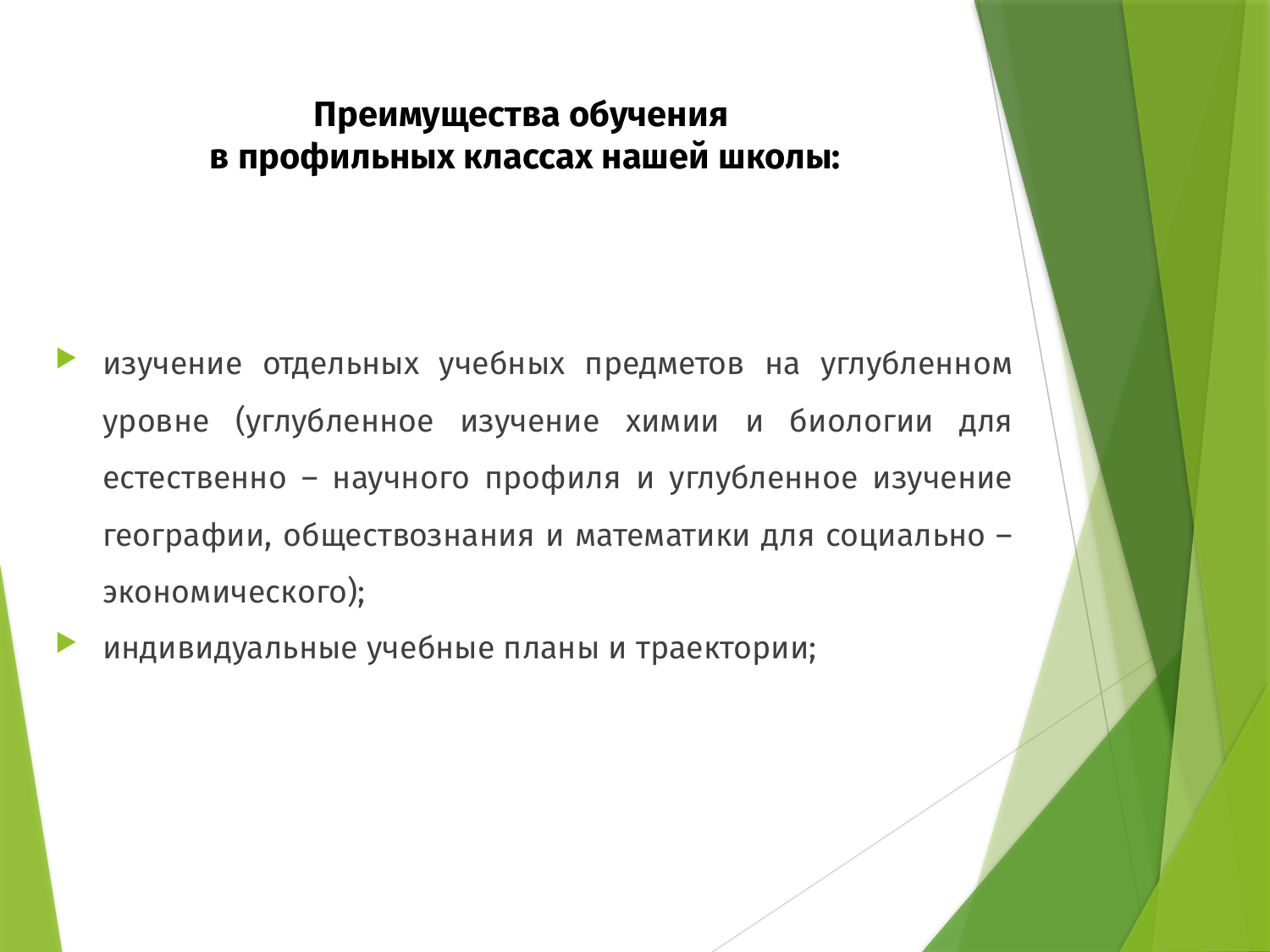

# Преимущества обучения в профильных классах нашей школы:
изучение отдельных учебных предметов на углубленном уровне (углубленное изучение химии и биологии для естественно – научного профиля и углубленное изучение географии, обществознания и математики для социально – экономического);
индивидуальные учебные планы и траектории;